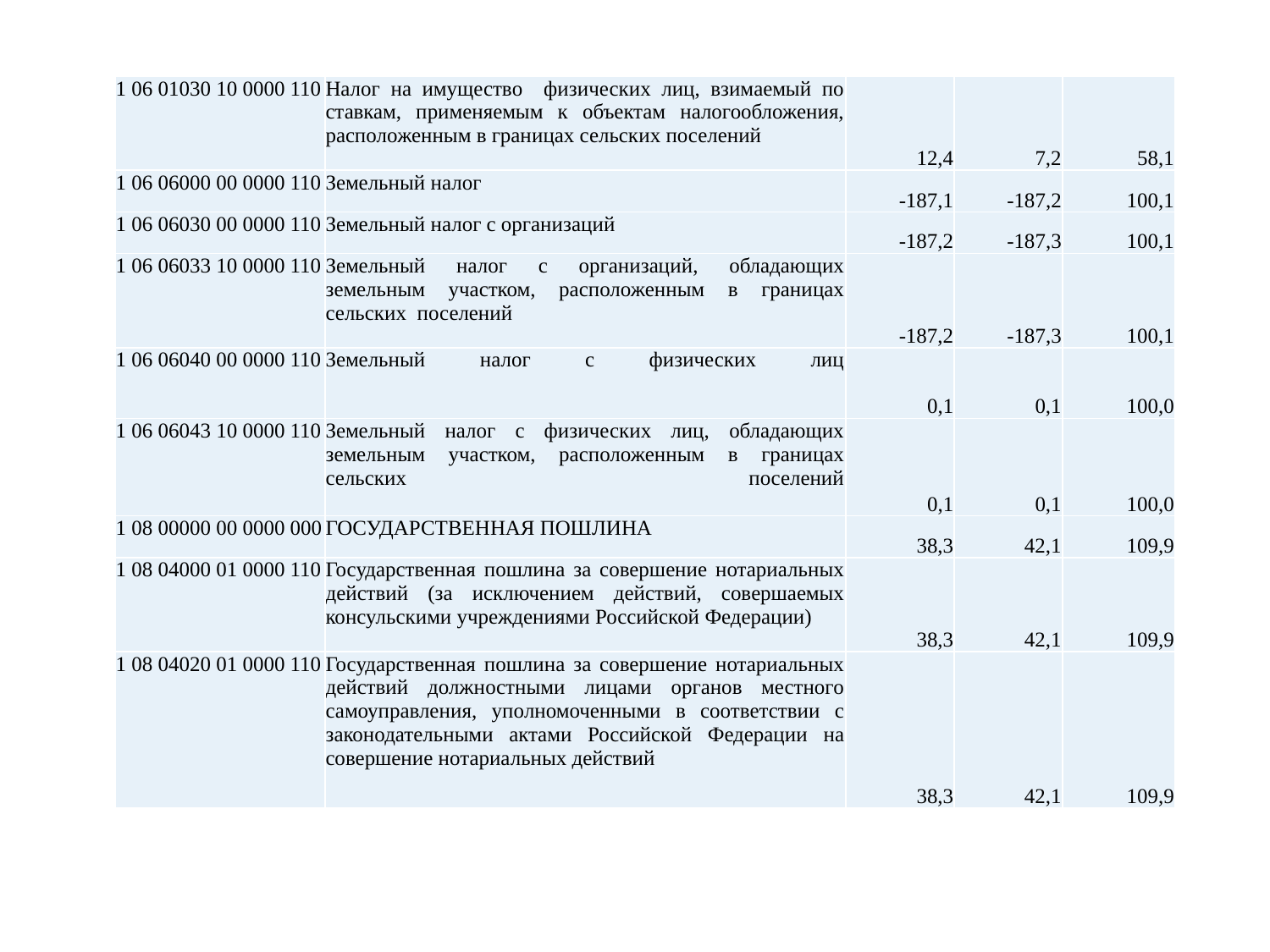

| 1 06 01030 10 0000 110 | Налог на имущество физических лиц, взимаемый по ставкам, применяемым к объектам налогообложения, расположенным в границах сельских поселений | 12,4 | 7,2 | 58,1 |
| --- | --- | --- | --- | --- |
| 1 06 06000 00 0000 110 | Земельный налог | -187,1 | -187,2 | 100,1 |
| 1 06 06030 00 0000 110 | Земельный налог с организаций | -187,2 | -187,3 | 100,1 |
| 1 06 06033 10 0000 110 | Земельный налог с организаций, обладающих земельным участком, расположенным в границах сельских поселений | -187,2 | -187,3 | 100,1 |
| 1 06 06040 00 0000 110 | Земельный налог с физических лиц | 0,1 | 0,1 | 100,0 |
| 1 06 06043 10 0000 110 | Земельный налог с физических лиц, обладающих земельным участком, расположенным в границах сельских поселений | 0,1 | 0,1 | 100,0 |
| 1 08 00000 00 0000 000 | ГОСУДАРСТВЕННАЯ ПОШЛИНА | 38,3 | 42,1 | 109,9 |
| 1 08 04000 01 0000 110 | Государственная пошлина за совершение нотариальных действий (за исключением действий, совершаемых консульскими учреждениями Российской Федерации) | 38,3 | 42,1 | 109,9 |
| 1 08 04020 01 0000 110 | Государственная пошлина за совершение нотариальных действий должностными лицами органов местного самоуправления, уполномоченными в соответствии с законодательными актами Российской Федерации на совершение нотариальных действий | 38,3 | 42,1 | 109,9 |